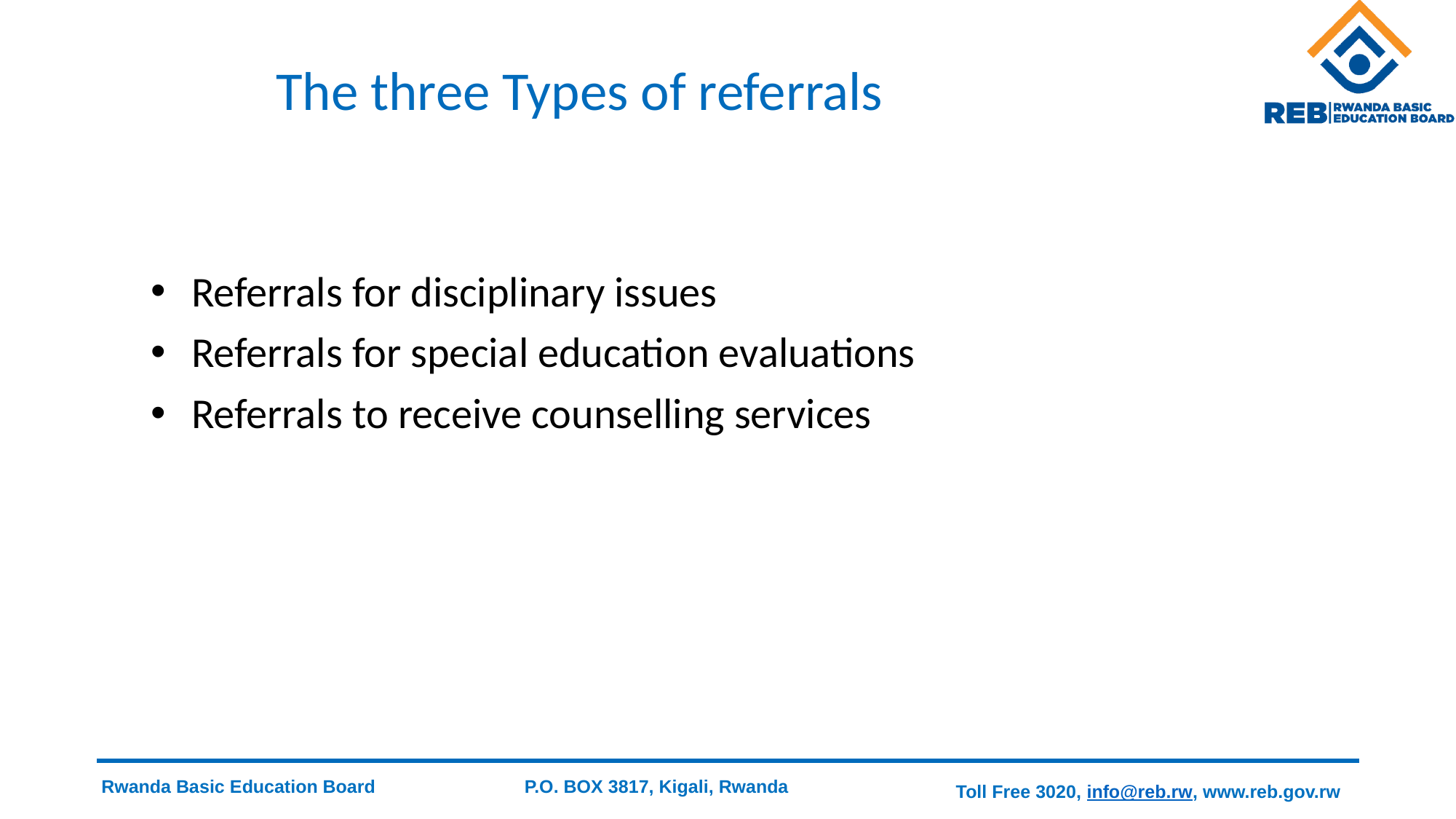

# The three Types of referrals

Referrals for disciplinary issues
Referrals for special education evaluations
Referrals to receive counselling services